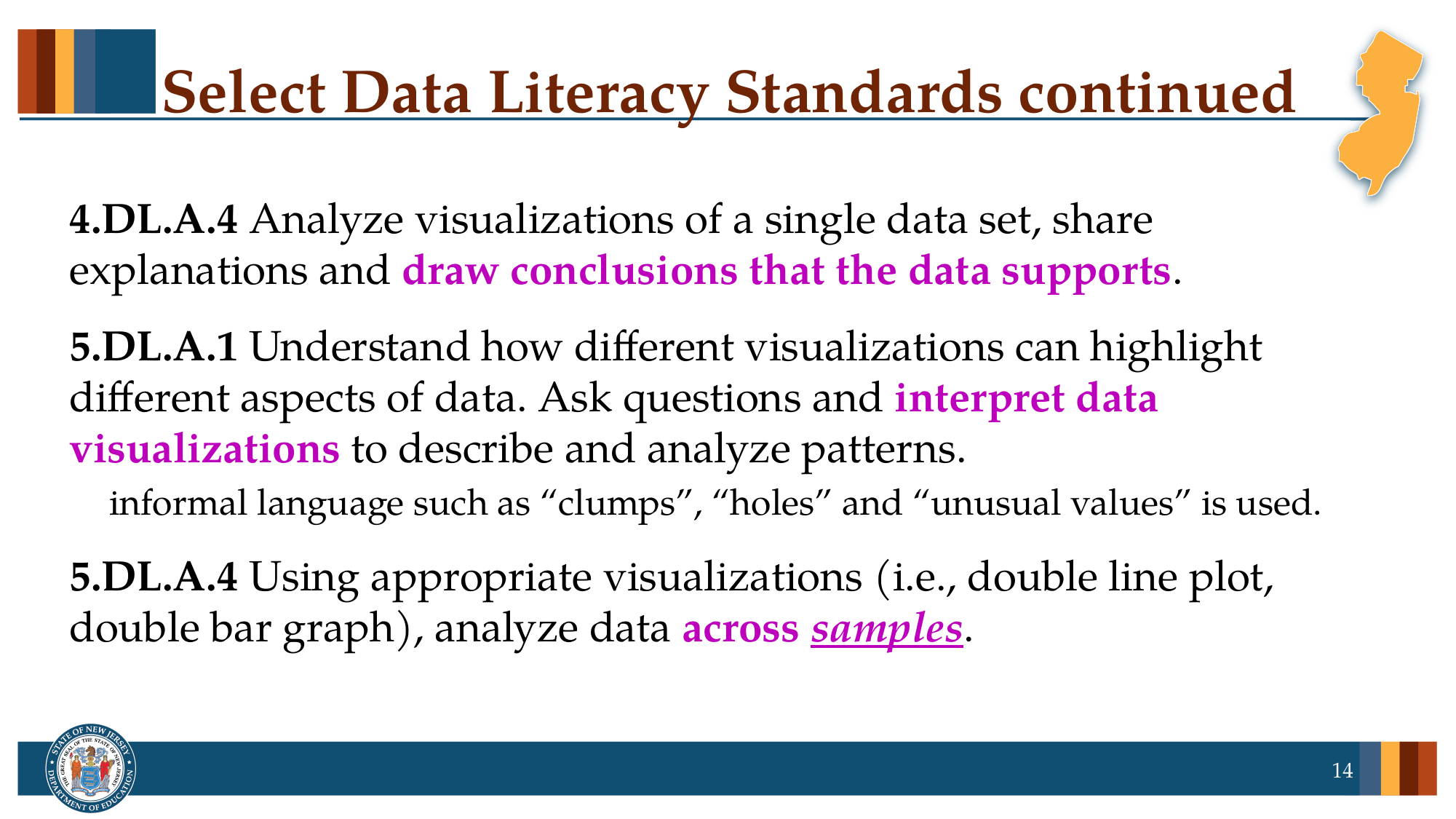

# Select Data Literacy Standards continued
4.DL.A.4 Analyze visualizations of a single data set, share explanations and draw conclusions that the data supports.
5.DL.A.1 Understand how different visualizations can highlight different aspects of data. Ask questions and interpret data visualizations to describe and analyze patterns.
informal language such as “clumps”, “holes” and “unusual values” is used.
5.DL.A.4 Using appropriate visualizations (i.e., double line plot, double bar graph), analyze data across samples.

14